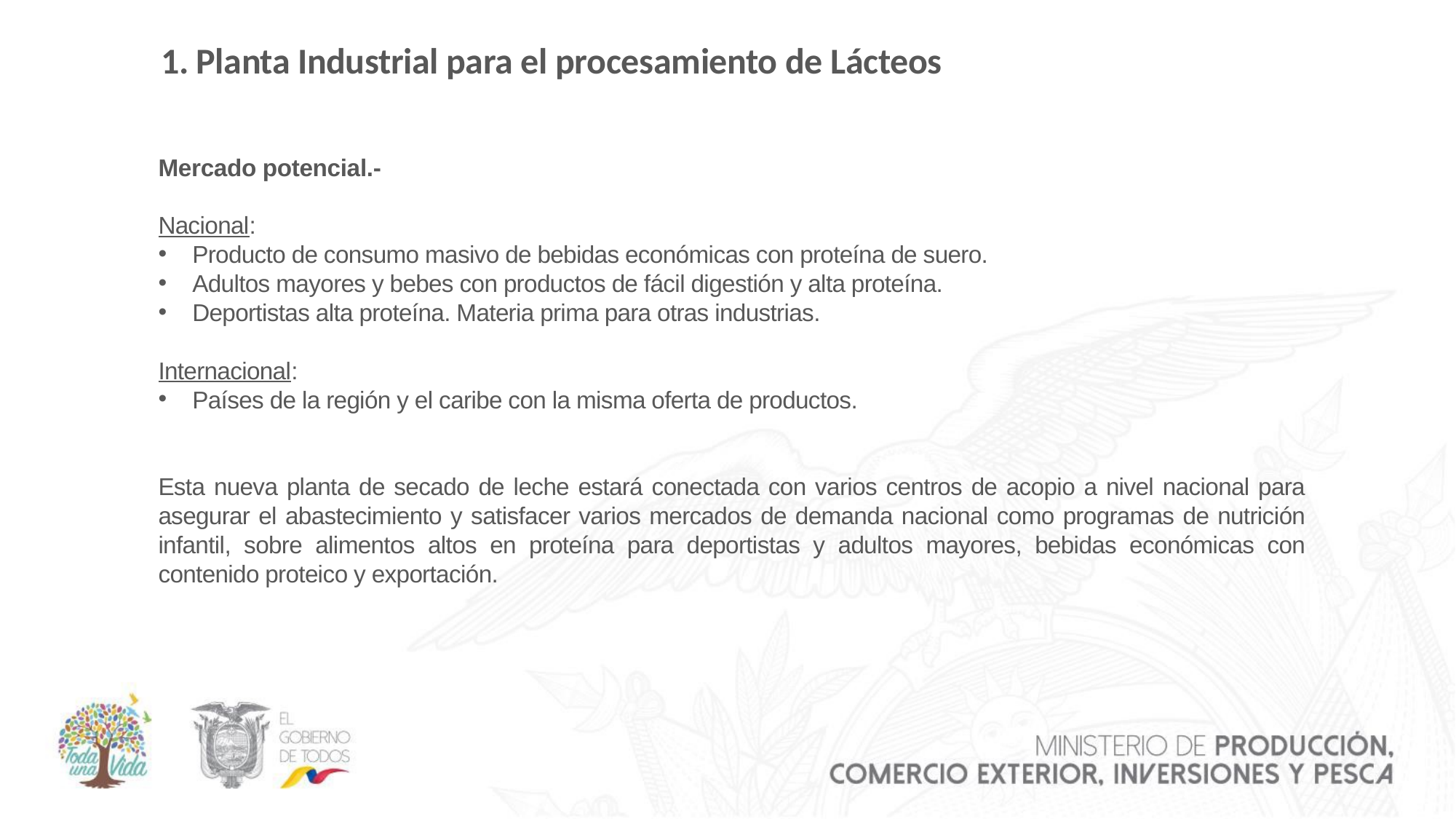

# 1. Planta Industrial para el procesamiento de Lácteos
Mercado potencial.-

Nacional:
Producto de consumo masivo de bebidas económicas con proteína de suero.
Adultos mayores y bebes con productos de fácil digestión y alta proteína.
Deportistas alta proteína. Materia prima para otras industrias.

Internacional:
Países de la región y el caribe con la misma oferta de productos.

Esta nueva planta de secado de leche estará conectada con varios centros de acopio a nivel nacional para asegurar el abastecimiento y satisfacer varios mercados de demanda nacional como programas de nutrición infantil, sobre alimentos altos en proteína para deportistas y adultos mayores, bebidas económicas con contenido proteico y exportación.